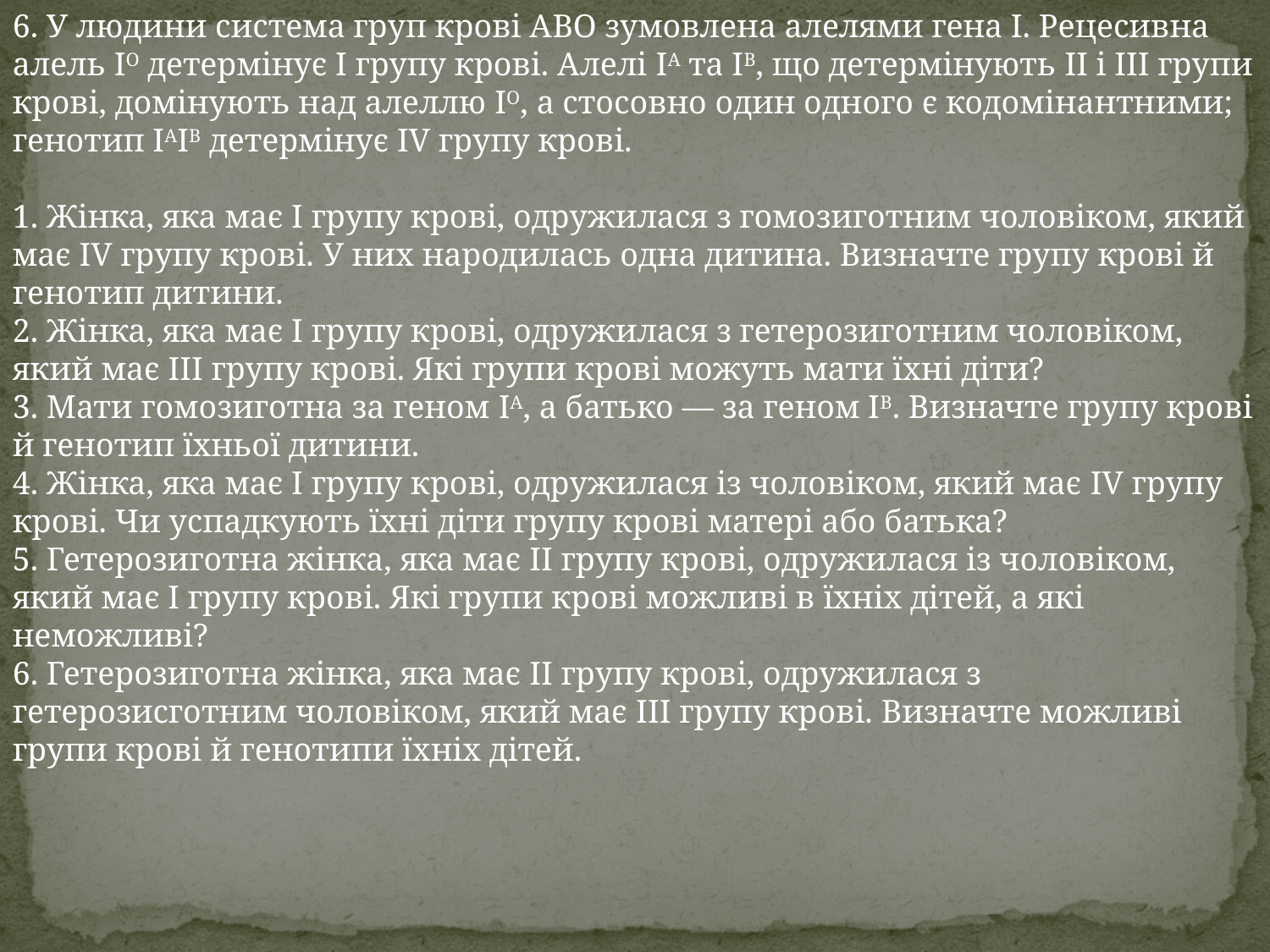

6. У людини система груп крові АBО зумовлена алелями гена І. Рецесивна алель IO детермінує І групу крові. Алелі IA та ІB, що детермінують II і III групи крові, домінують над алеллю IO, а стосовно один одного є кодомінантними; генотип ІАІВ детермінує IV групу крові.

1. Жінка, яка має І групу крові, одружилася з гомозиготним чоловіком, який має IV групу крові. У них народилась одна дитина. Визначте групу крові й генотип дитини.
2. Жінка, яка має І групу крові, одружилася з гетерозиготним чоловіком, який має III групу крові. Які групи крові можуть мати їхні діти?
3. Мати гомозиготна за геном IА, а батько — за геном ІВ. Визначте групу крові й генотип їхньої дитини.
4. Жінка, яка має І групу крові, одружилася із чоловіком, який має IV групу крові. Чи успадкують їхні діти групу крові матері або батька?
5. Гетерозиготна жінка, яка має II групу крові, одружилася із чоловіком, який має І групу крові. Які групи крові можливі в їхніх дітей, а які неможливі?
6. Гетерозиготна жінка, яка має II групу крові, одружилася з гетерозисготним чоловіком, який має III групу крові. Визначте можливі групи крові й генотипи їхніх дітей.